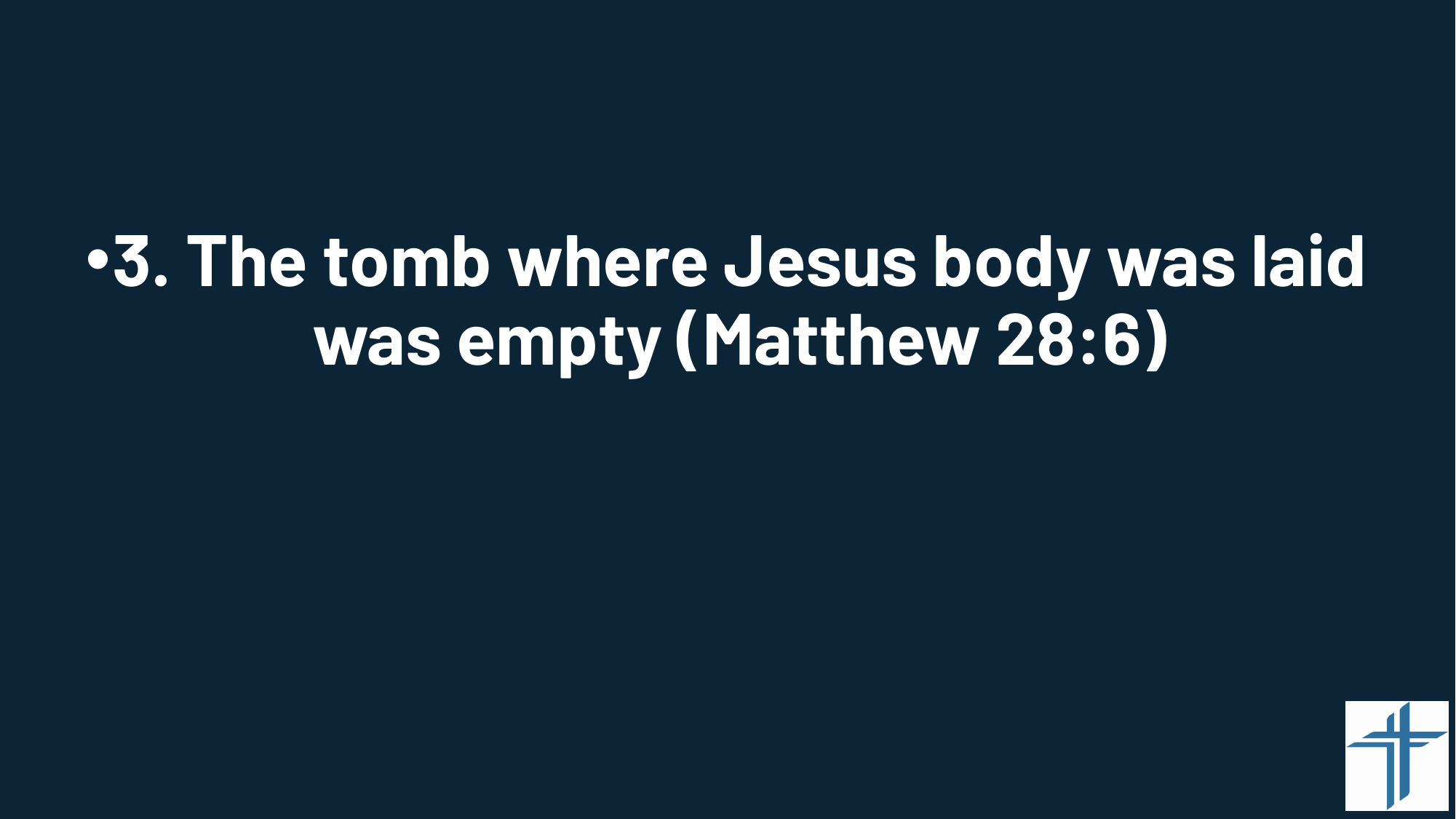

#
3. The tomb where Jesus body was laid was empty (Matthew 28:6)